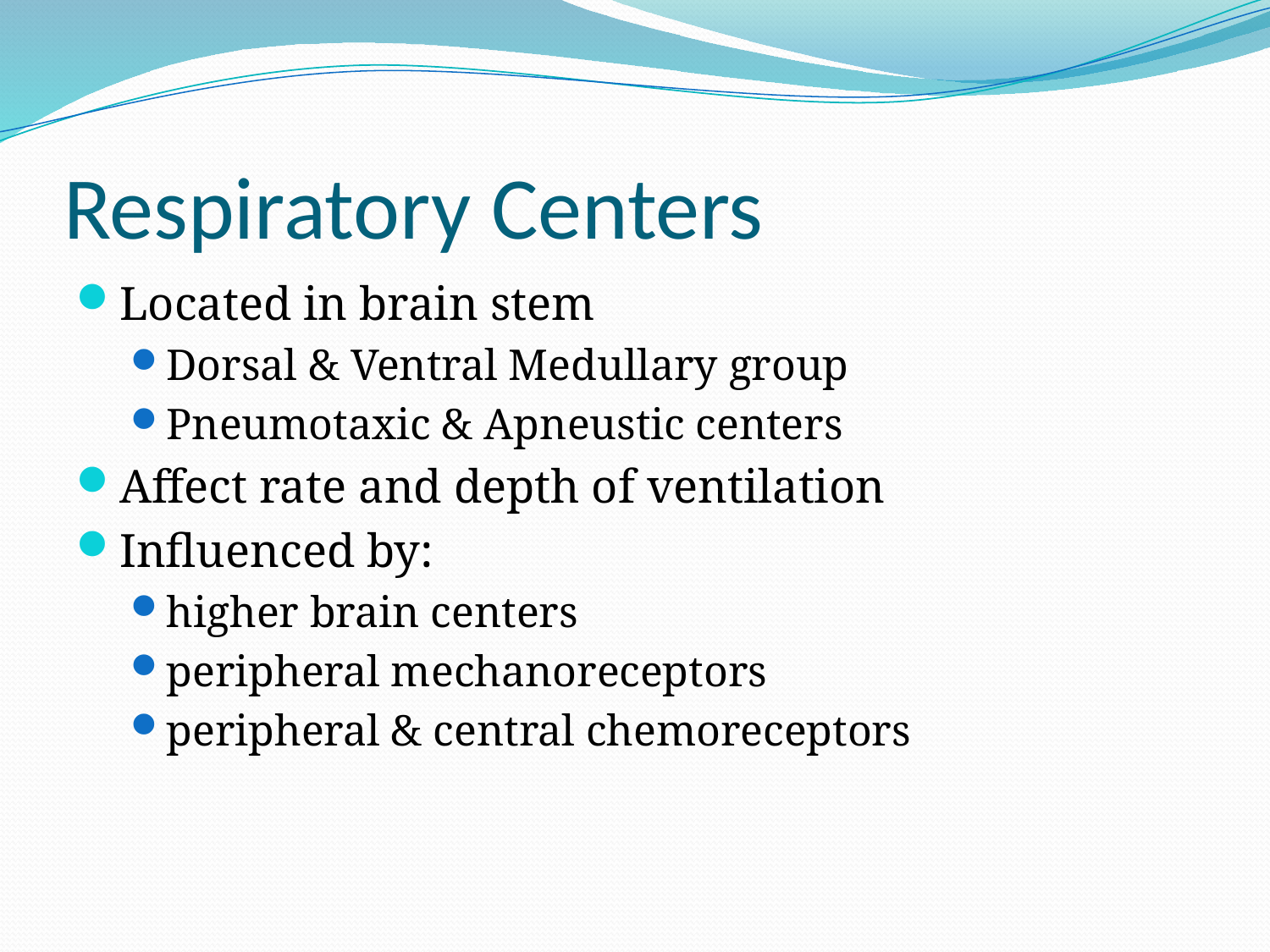

# Respiratory Centers
Located in brain stem
Dorsal & Ventral Medullary group
Pneumotaxic & Apneustic centers
Affect rate and depth of ventilation
Influenced by:
higher brain centers
peripheral mechanoreceptors
peripheral & central chemoreceptors